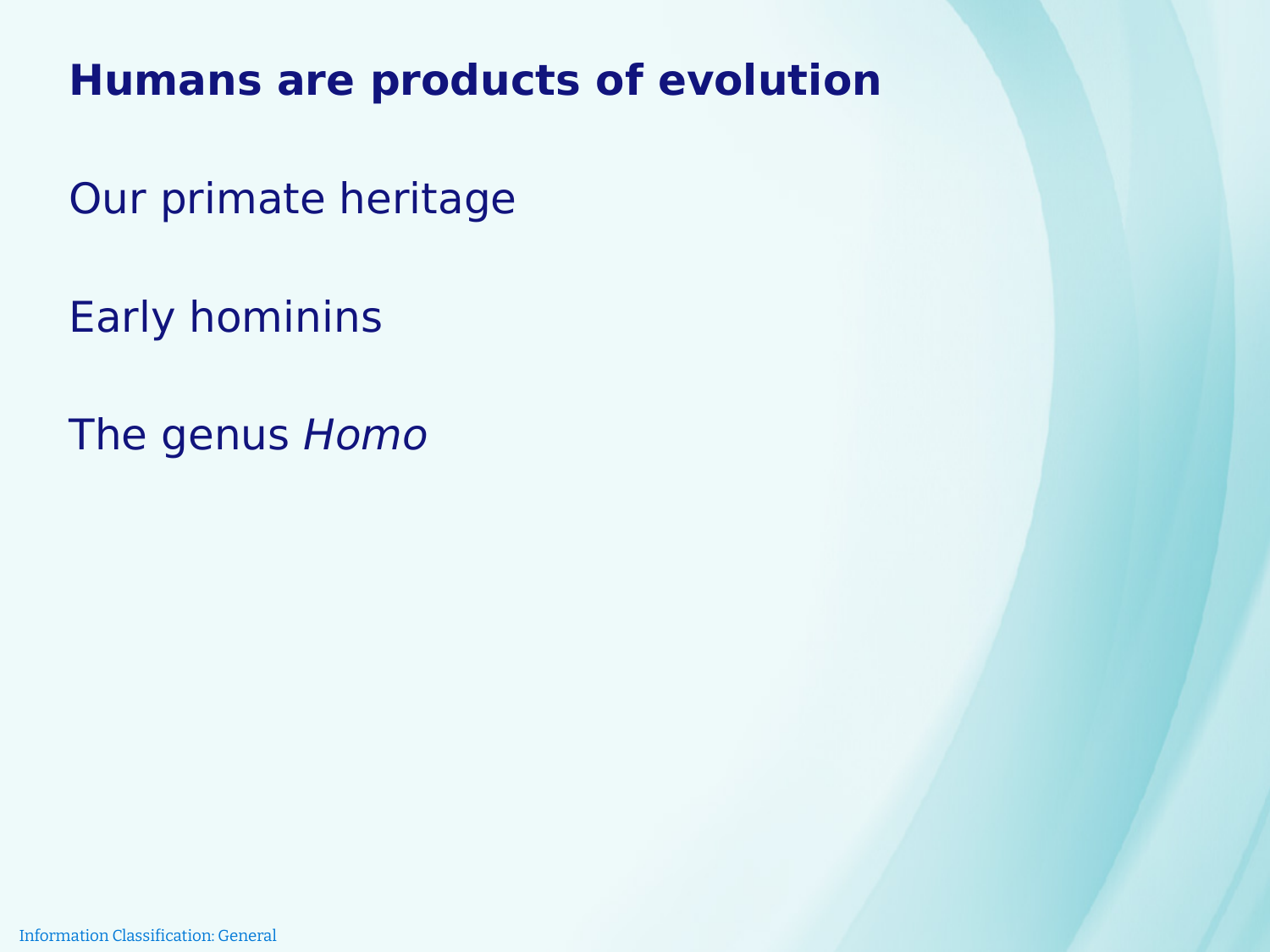

Humans are products of evolution

Our primate heritage

Early hominins

The genus Homo